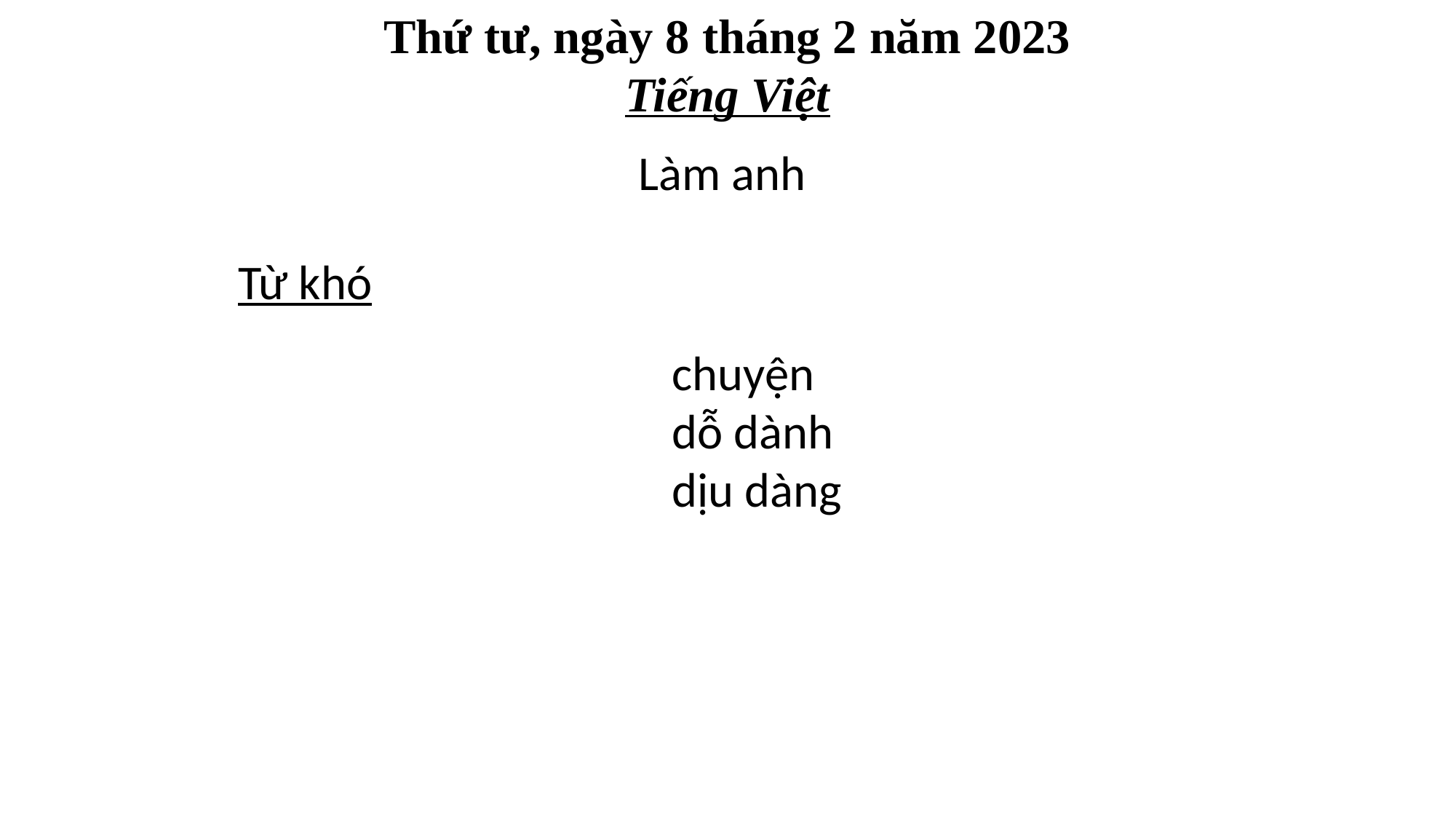

Thứ tư, ngày 8 tháng 2 năm 2023
Tiếng Việt
Làm anh
Từ khó
chuyện
dỗ dành
dịu dàng